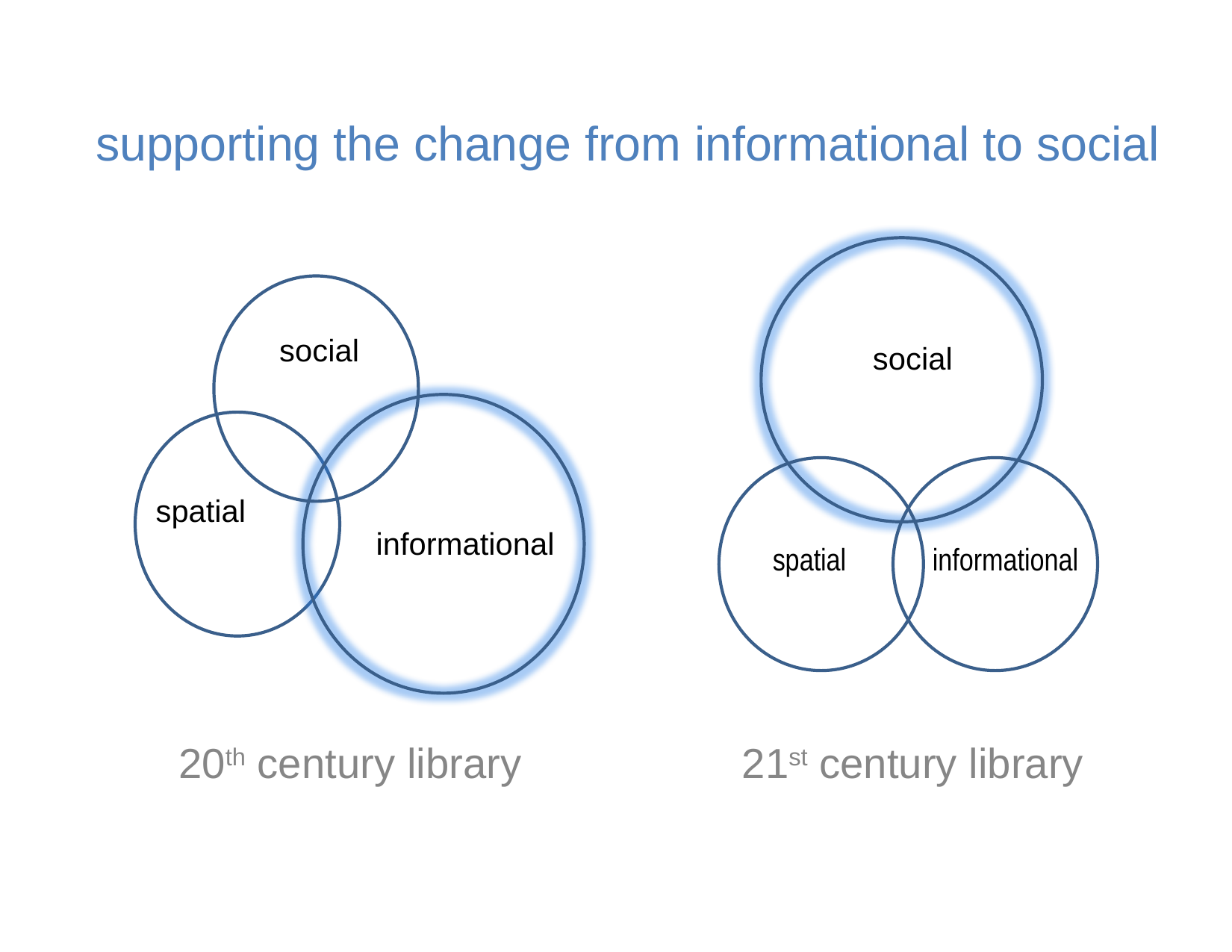

supporting the change from informational to social

social

spatial
informational
social

spatial
informational
20th century library
21st century library